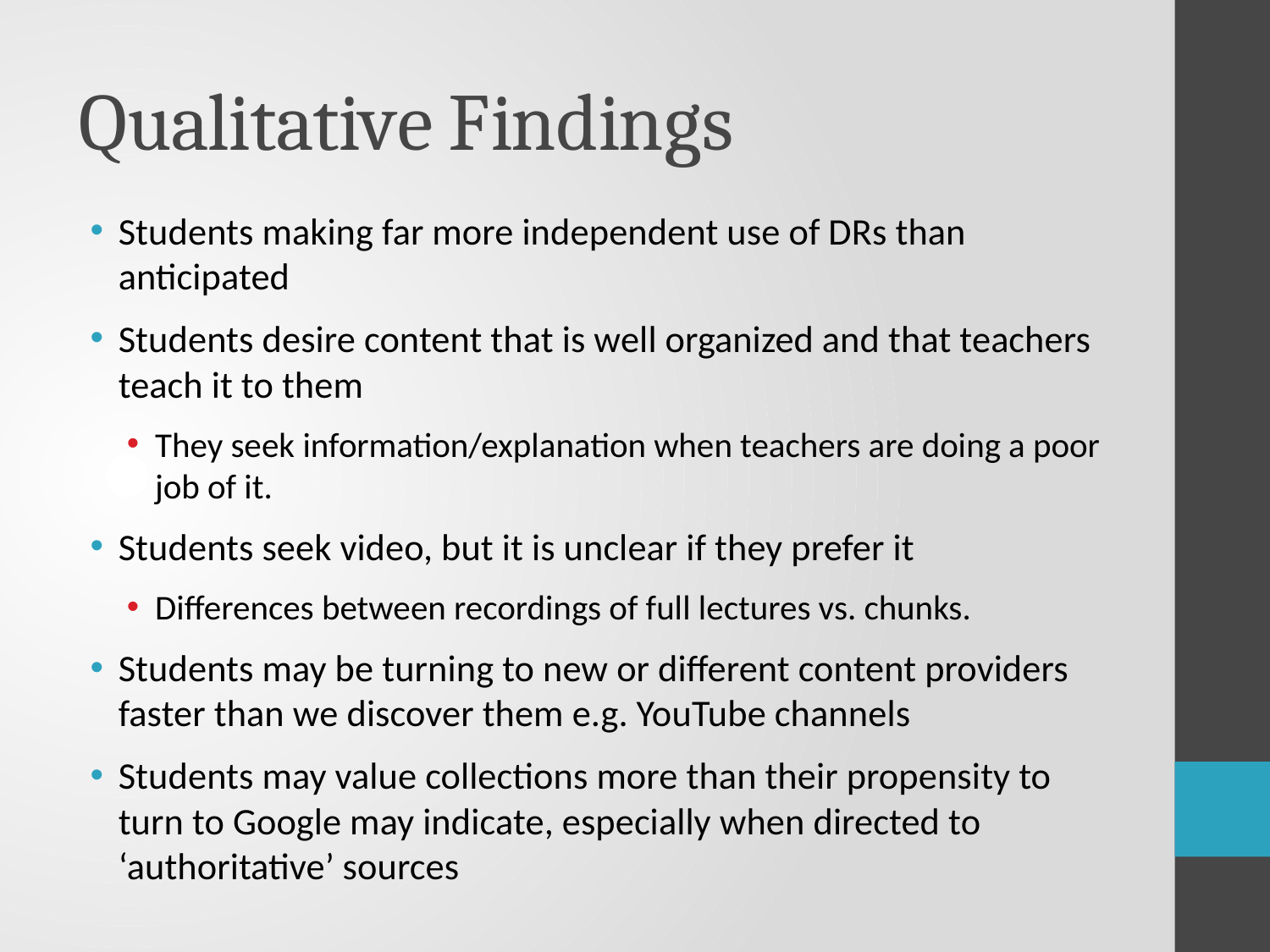

# Qualitative Findings
Students making far more independent use of DRs than anticipated
Students desire content that is well organized and that teachers teach it to them
They seek information/explanation when teachers are doing a poor job of it.
Students seek video, but it is unclear if they prefer it
Differences between recordings of full lectures vs. chunks.
Students may be turning to new or different content providers faster than we discover them e.g. YouTube channels
Students may value collections more than their propensity to turn to Google may indicate, especially when directed to ‘authoritative’ sources